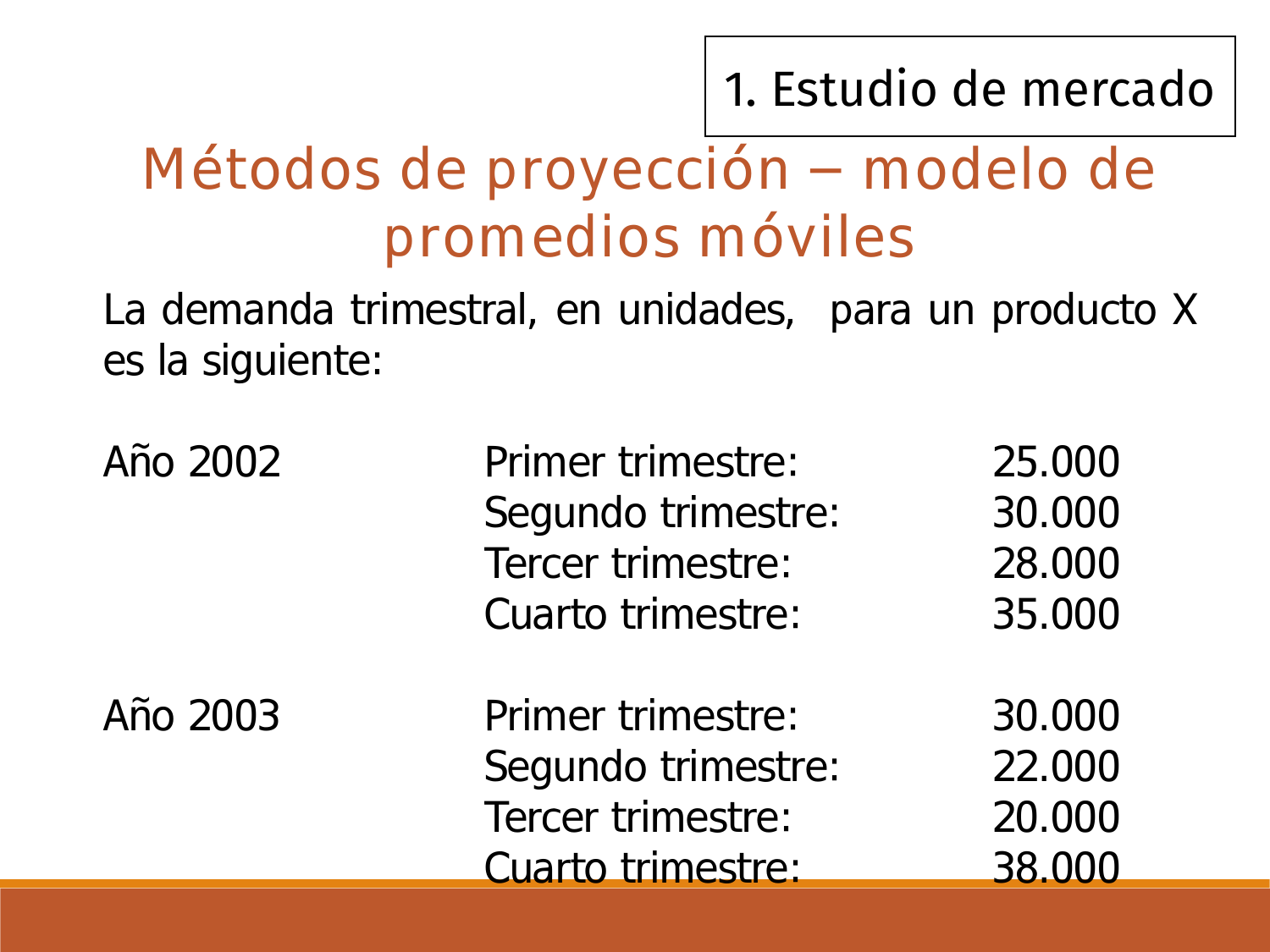

1. Estudio de mercado
Métodos de proyección – modelo de promedios móviles

La demanda trimestral, en unidades,  para un producto X es la siguiente:

Año 2002		Primer trimestre: 		25.000
			Segundo trimestre:		30.000
			Tercer trimestre: 		28.000
			Cuarto trimestre: 		35.000

Año 2003		Primer trimestre: 		30.000
			Segundo trimestre:		22.000
			Tercer trimestre: 		20.000
			Cuarto trimestre:		38.000